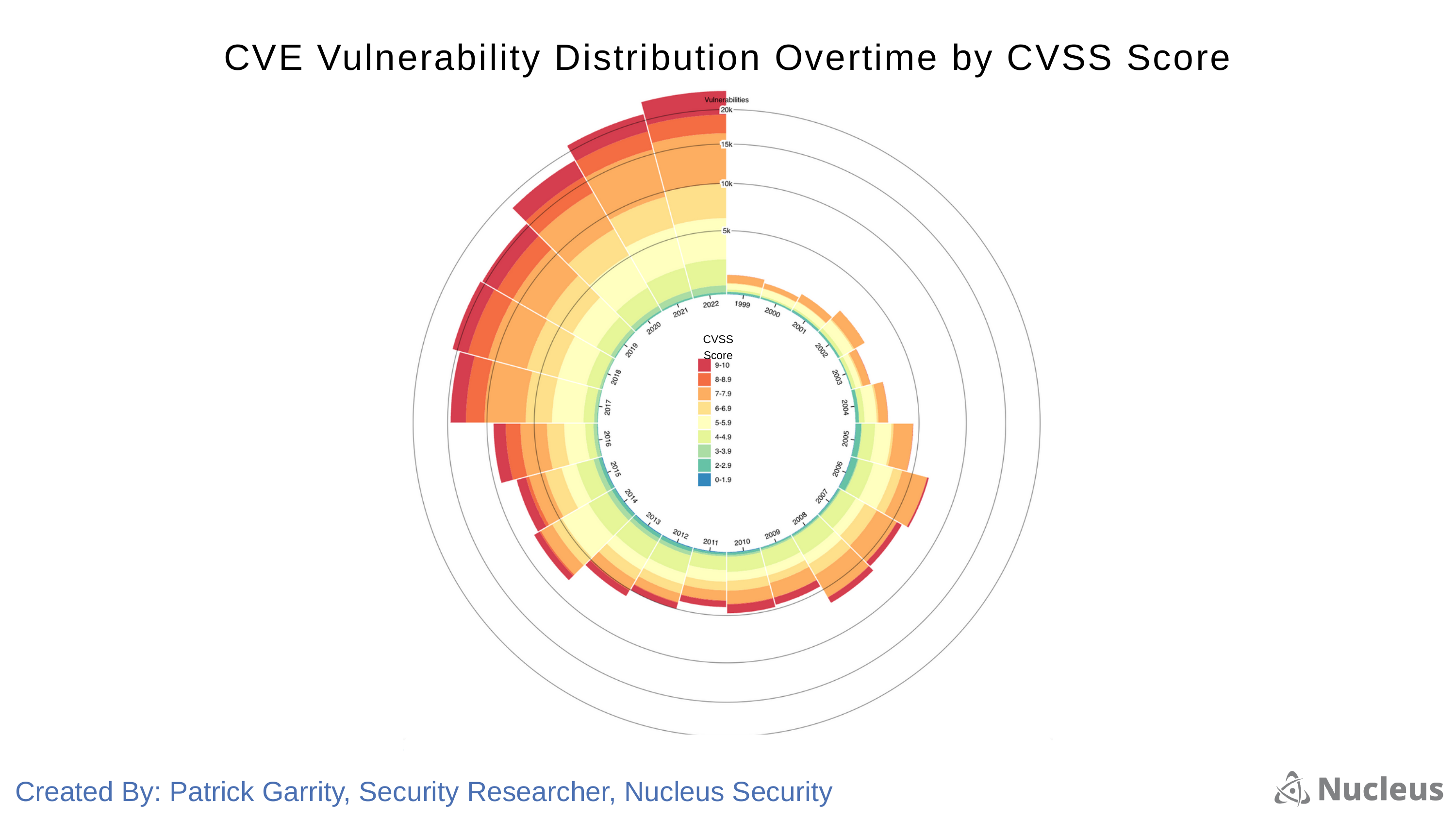

CVE Vulnerability Distribution Overtime by CVSS Score

CVSS Score

Created By: Patrick Garrity, Security Researcher, Nucleus Security